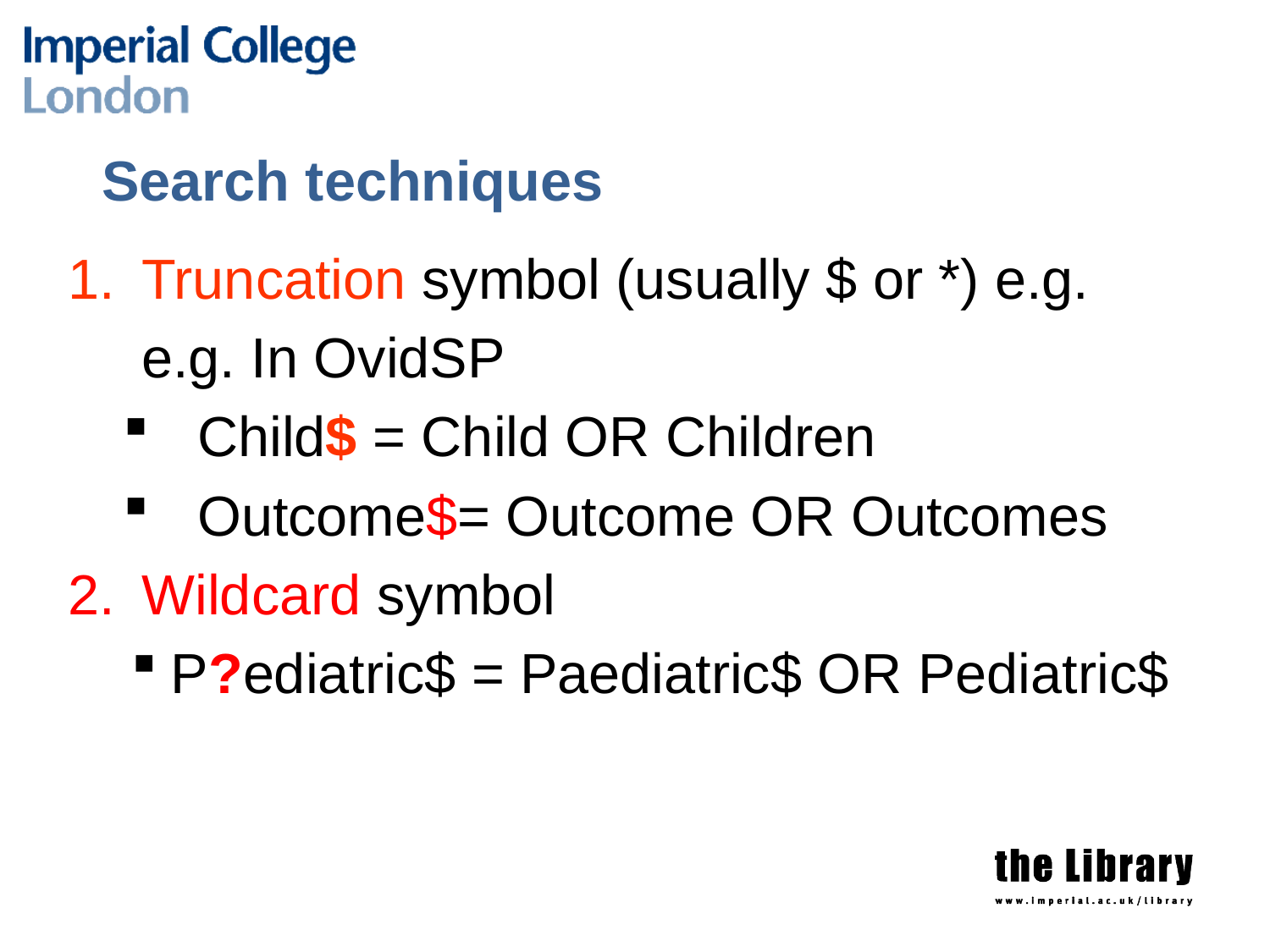

# Search techniques
Truncation symbol (usually $ or *) e.g.
	e.g. In OvidSP
Child$ = Child OR Children
Outcome$= Outcome OR Outcomes
Wildcard symbol
P?ediatric$ = Paediatric$ OR Pediatric$